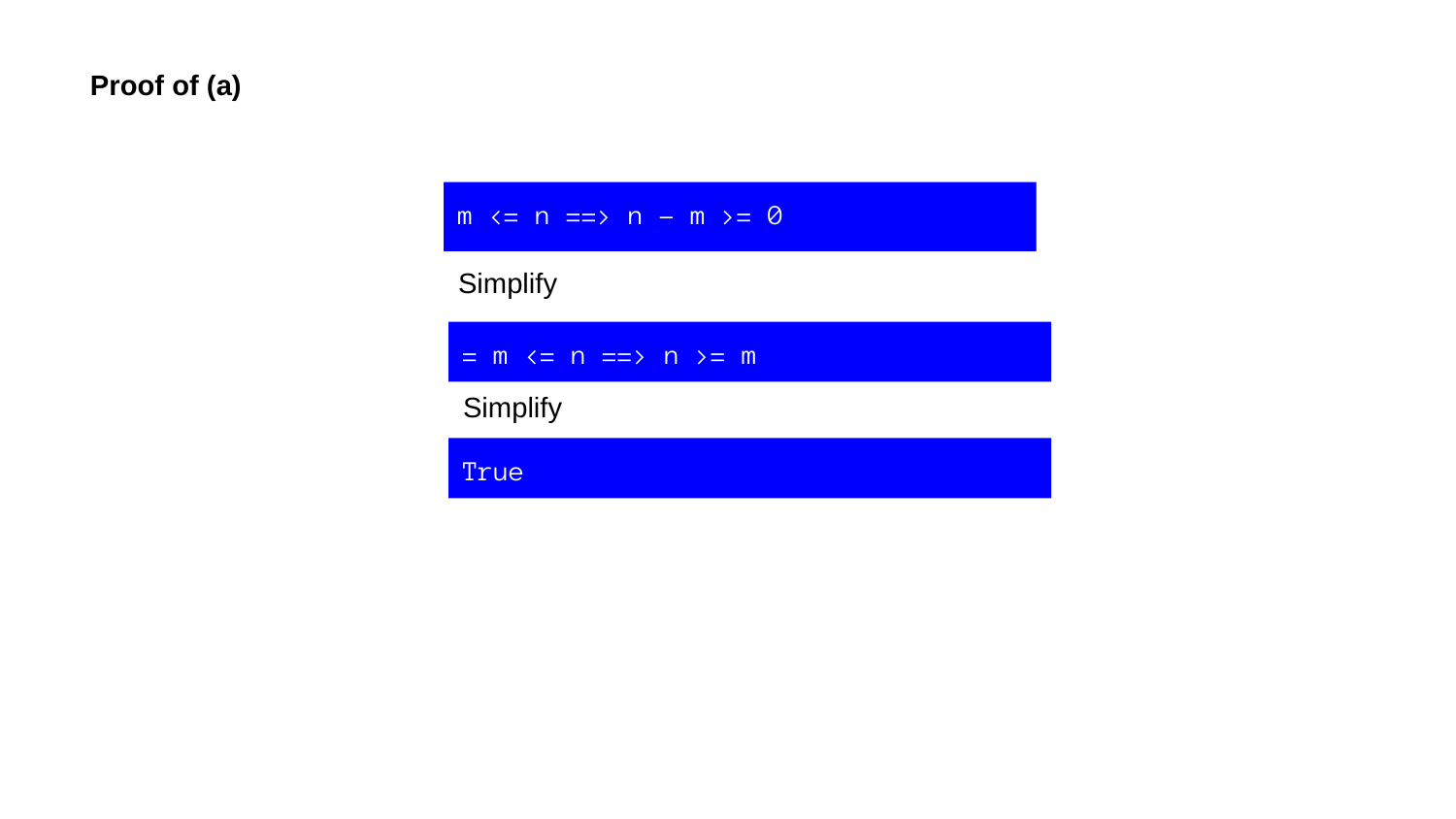

Proof of (a)
m <= n ==> n - m >= 0
Simplify
= m <= n ==> n >= m
Simplify
True